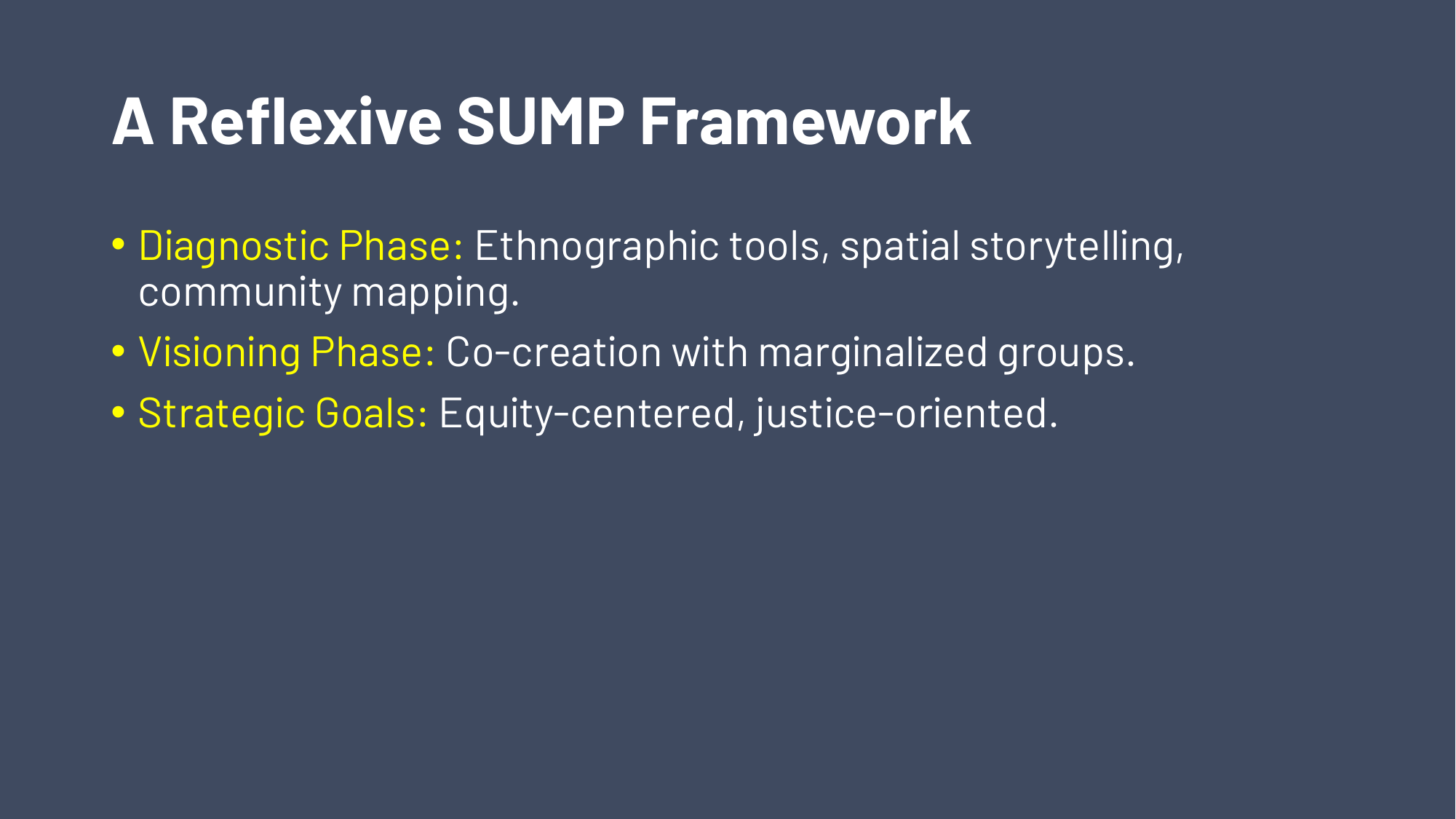

# A Reflexive SUMP Framework
Diagnostic Phase: Ethnographic tools, spatial storytelling, community mapping.
Visioning Phase: Co-creation with marginalized groups.
Strategic Goals: Equity-centered, justice-oriented.